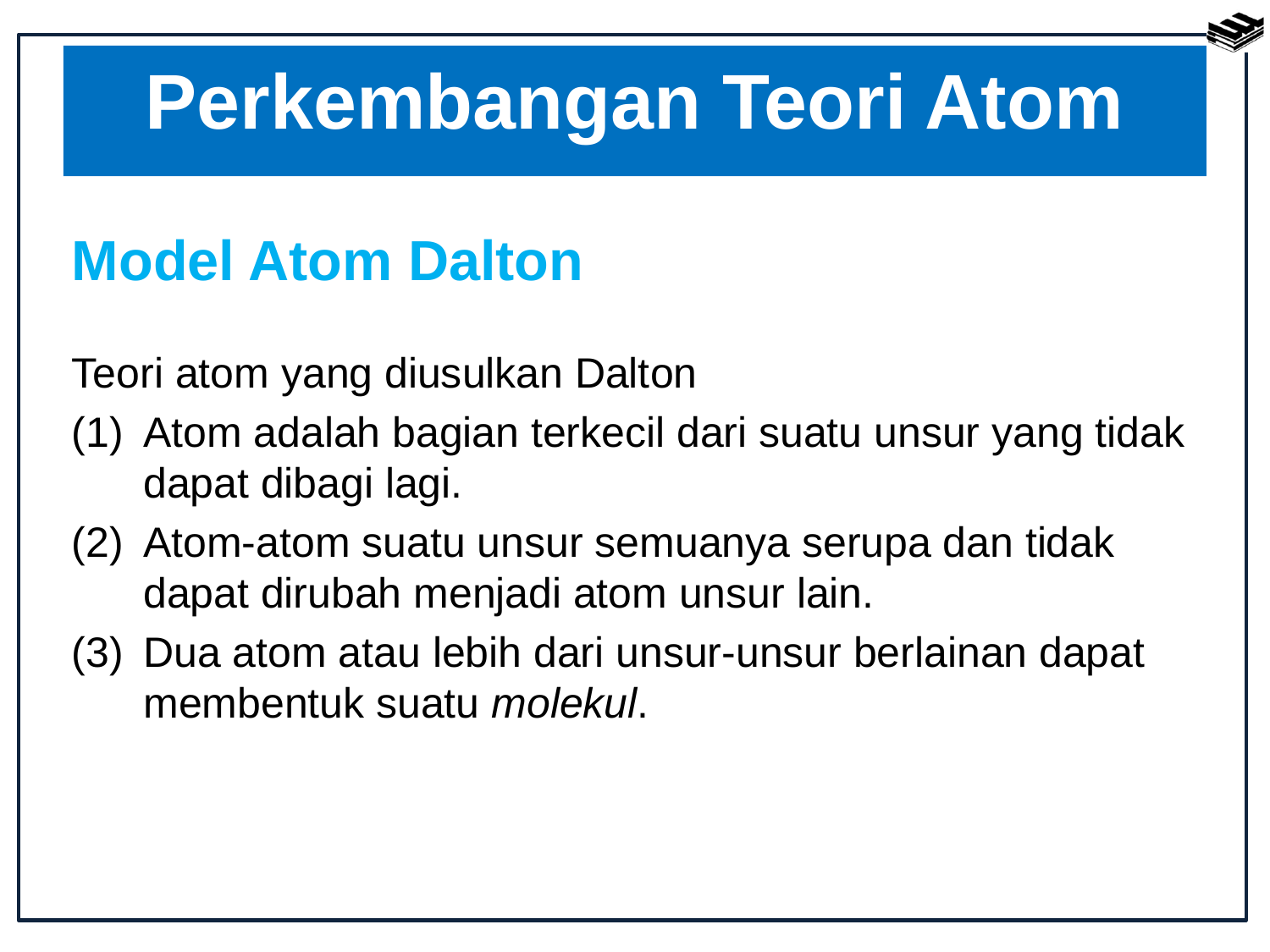

Perkembangan Teori Atom
Model Atom Dalton
Teori atom yang diusulkan Dalton
Atom adalah bagian terkecil dari suatu unsur yang tidak dapat dibagi lagi.
Atom-atom suatu unsur semuanya serupa dan tidak dapat dirubah menjadi atom unsur lain.
Dua atom atau lebih dari unsur-unsur berlainan dapat membentuk suatu molekul.